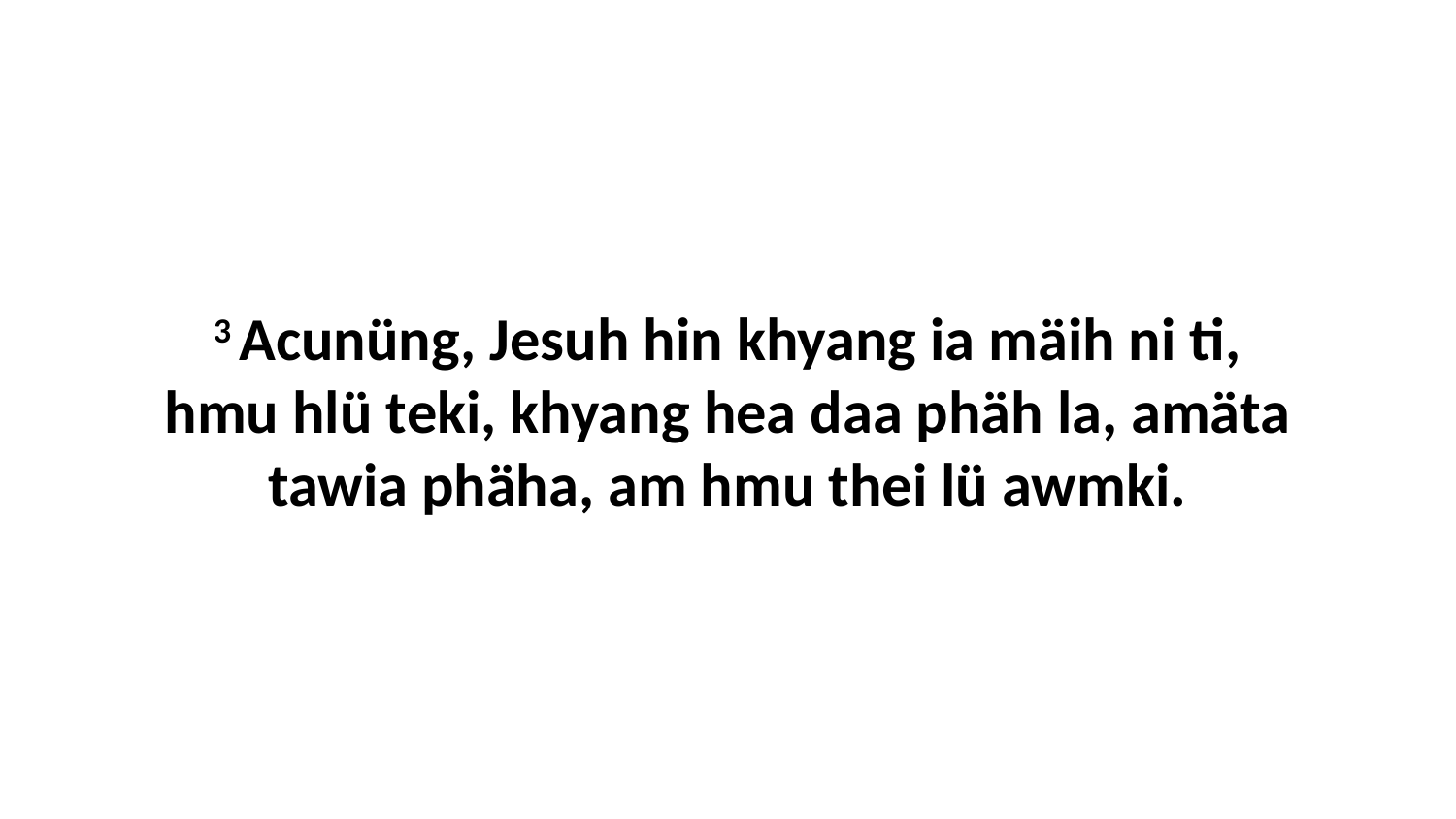

3 Acunüng, Jesuh hin khyang ia mäih ni ti, hmu hlü teki, khyang hea daa phäh la, amäta tawia phäha, am hmu thei lü awmki.